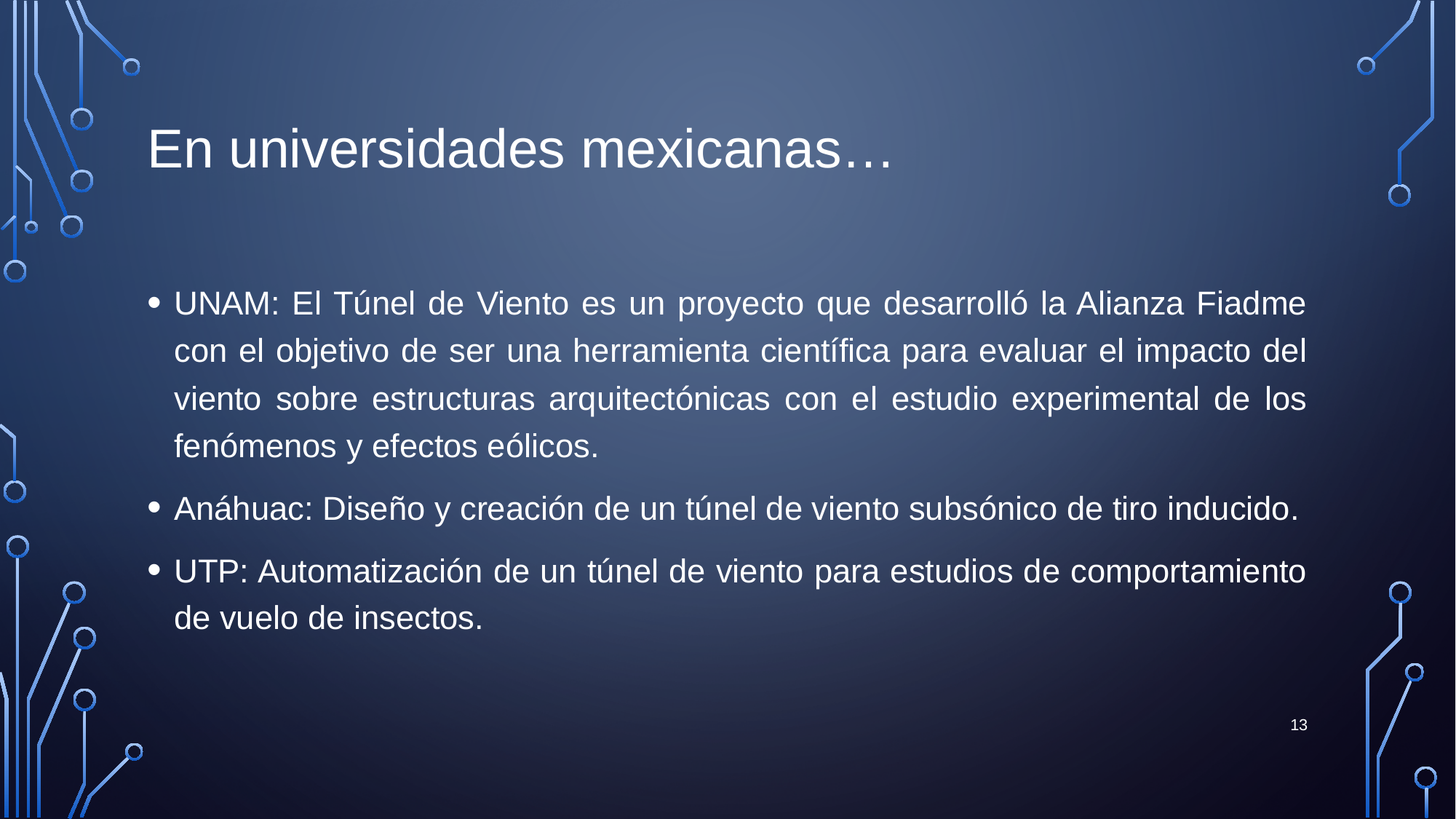

En universidades mexicanas…
UNAM: El Túnel de Viento es un proyecto que desarrolló la Alianza Fiadme con el objetivo de ser una herramienta científica para evaluar el impacto del viento sobre estructuras arquitectónicas con el estudio experimental de los fenómenos y efectos eólicos.
Anáhuac: Diseño y creación de un túnel de viento subsónico de tiro inducido.
UTP: Automatización de un túnel de viento para estudios de comportamiento de vuelo de insectos.
13